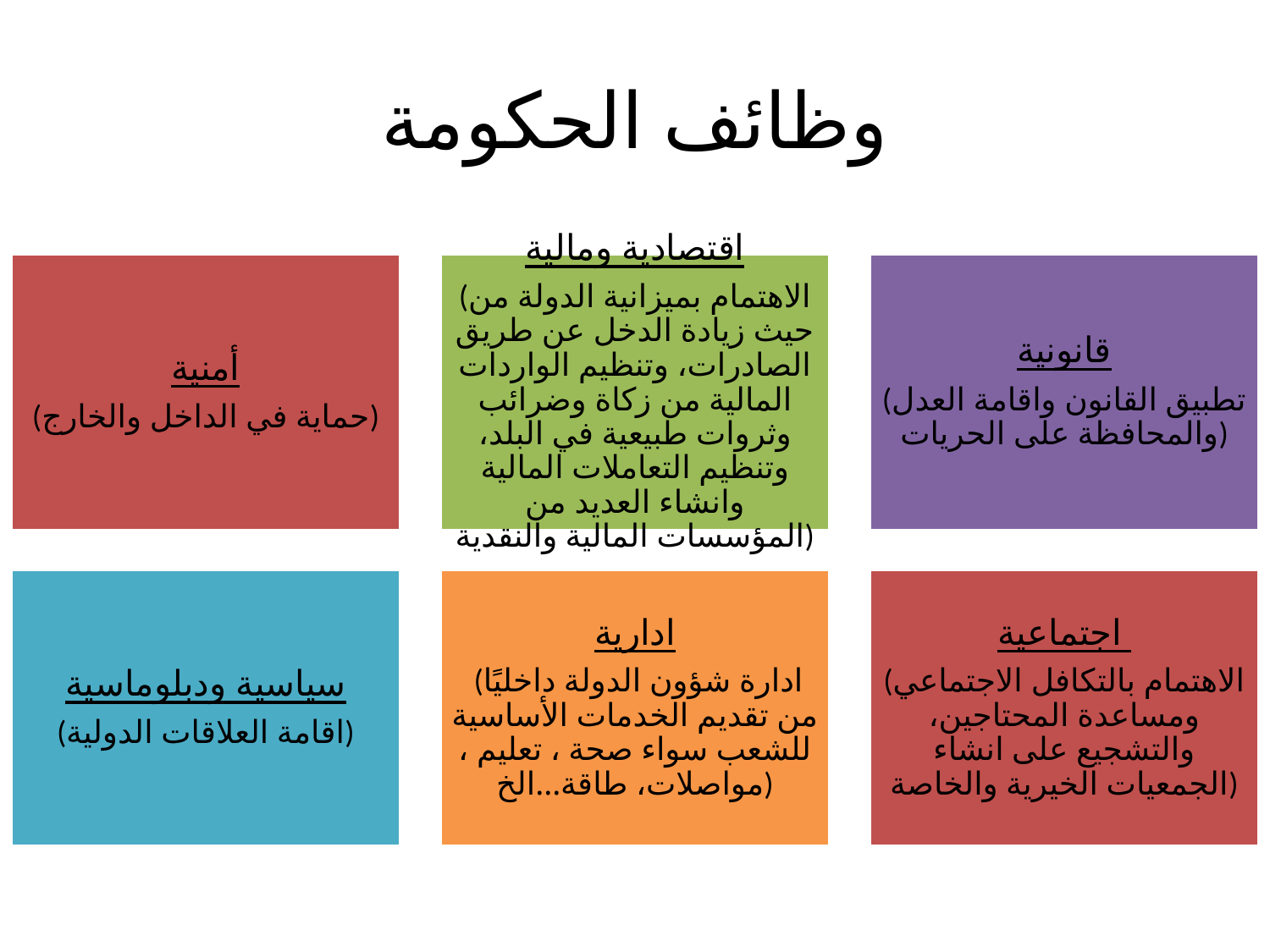

# وظائف الحكومة
أمنية
(حماية في الداخل والخارج)
اقتصادية ومالية
(الاهتمام بميزانية الدولة من حيث زيادة الدخل عن طريق الصادرات، وتنظيم الواردات المالية من زكاة وضرائب وثروات طبيعية في البلد، وتنظيم التعاملات المالية وانشاء العديد من المؤسسات المالية والنقدية)
قانونية
(تطبيق القانون واقامة العدل والمحافظة على الحريات)
سياسية ودبلوماسية
(اقامة العلاقات الدولية)
ادارية
 (ادارة شؤون الدولة داخليًا من تقديم الخدمات الأساسية للشعب سواء صحة ، تعليم ، مواصلات، طاقة...الخ)
اجتماعية
(الاهتمام بالتكافل الاجتماعي ومساعدة المحتاجين، والتشجيع على انشاء الجمعيات الخيرية والخاصة)